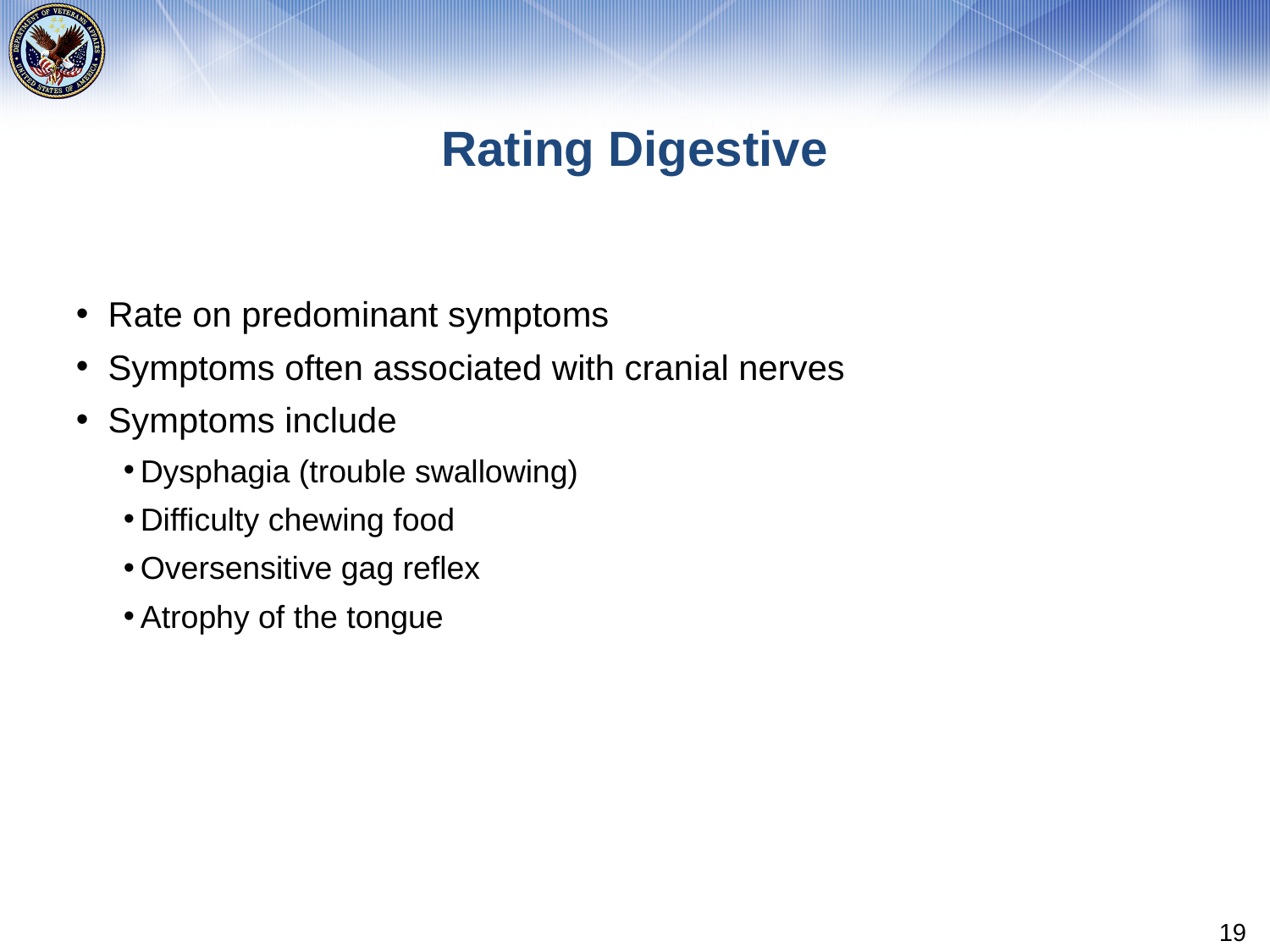

# Rating Digestive
Rate on predominant symptoms
Symptoms often associated with cranial nerves
Symptoms include
Dysphagia (trouble swallowing)
Difficulty chewing food
Oversensitive gag reflex
Atrophy of the tongue
19